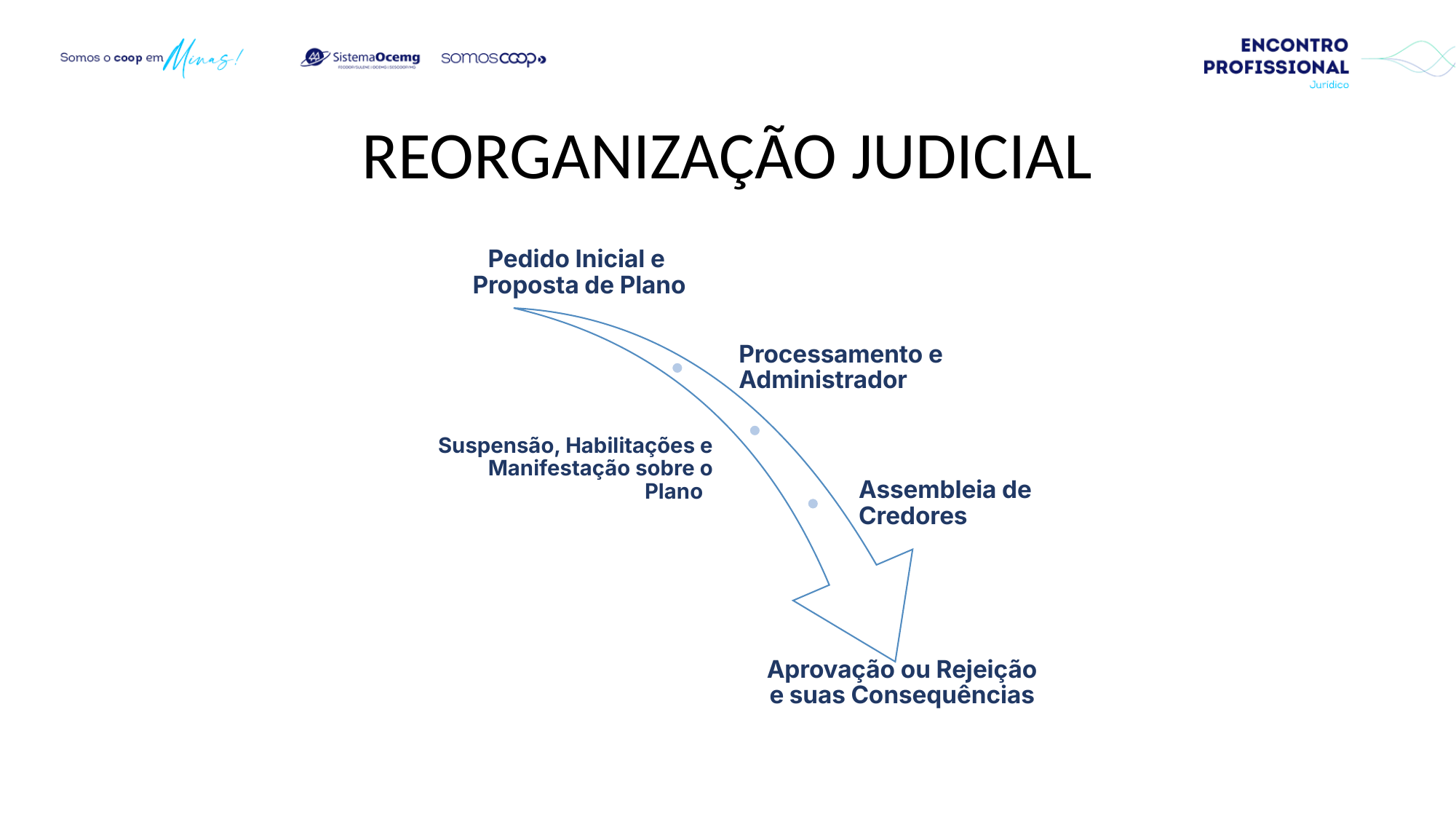

# Reorganização Judicial
Pedido Inicial e
Proposta de Plano
Processamento e Administrador
Suspensão, Habilitações e Manifestação sobre o Plano
Assembleia de Credores
Aprovação ou Rejeição e suas Consequências